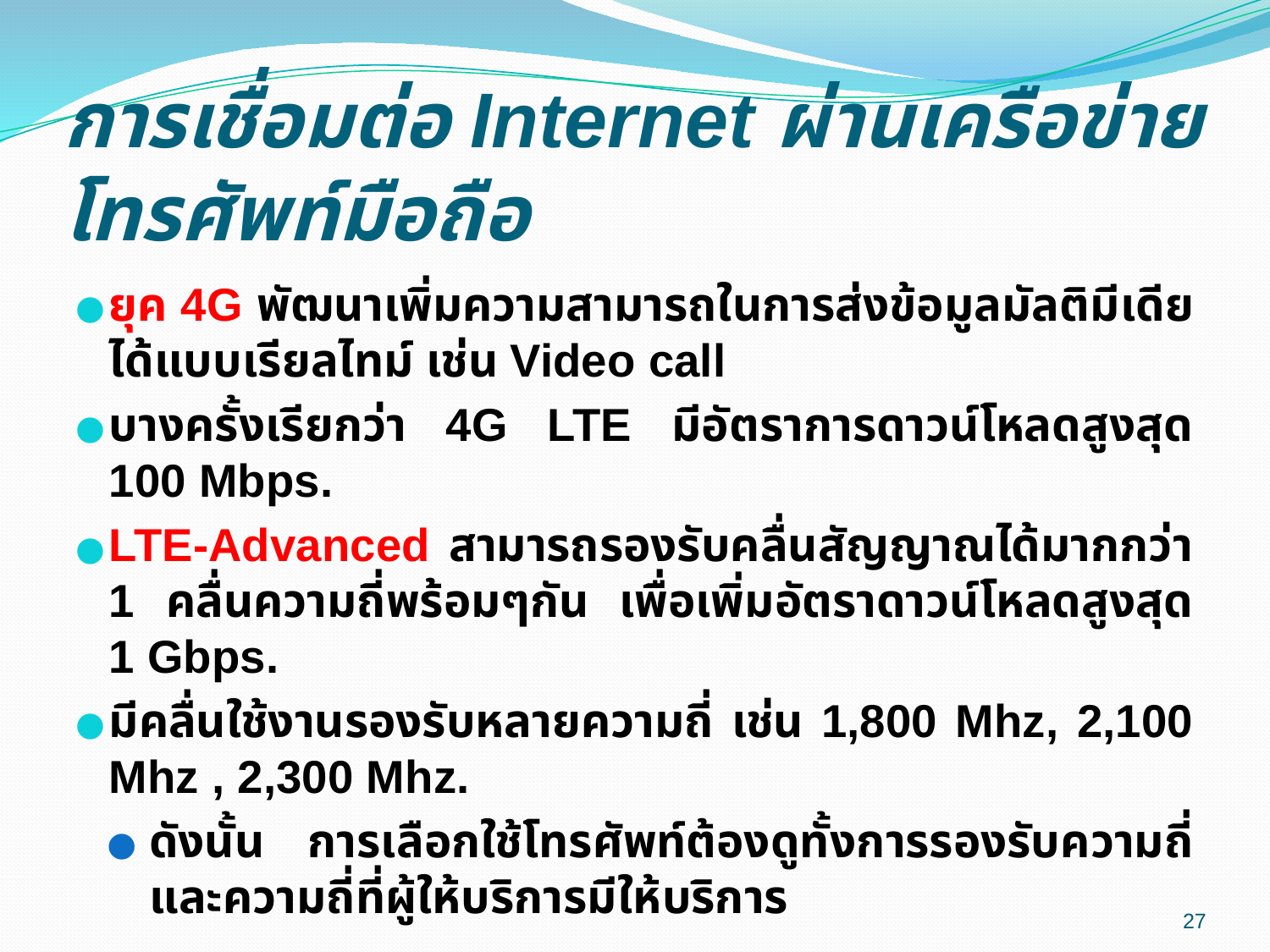

# การเชื่อมต่อ Internet ผ่านเครือข่ายโทรศัพท์มือถือ
ยุค 4G พัฒนาเพิ่มความสามารถในการส่งข้อมูลมัลติมีเดียได้แบบเรียลไทม์ เช่น Video call
บางครั้งเรียกว่า 4G LTE มีอัตราการดาวน์โหลดสูงสุด 100 Mbps.
LTE-Advanced สามารถรองรับคลื่นสัญญาณได้มากกว่า 1 คลื่นความถี่พร้อมๆกัน เพื่อเพิ่มอัตราดาวน์โหลดสูงสุด 1 Gbps.
มีคลื่นใช้งานรองรับหลายความถี่ เช่น 1,800 Mhz, 2,100 Mhz , 2,300 Mhz.
ดังนั้น การเลือกใช้โทรศัพท์ต้องดูทั้งการรองรับความถี่ และความถี่ที่ผู้ให้บริการมีให้บริการ

27